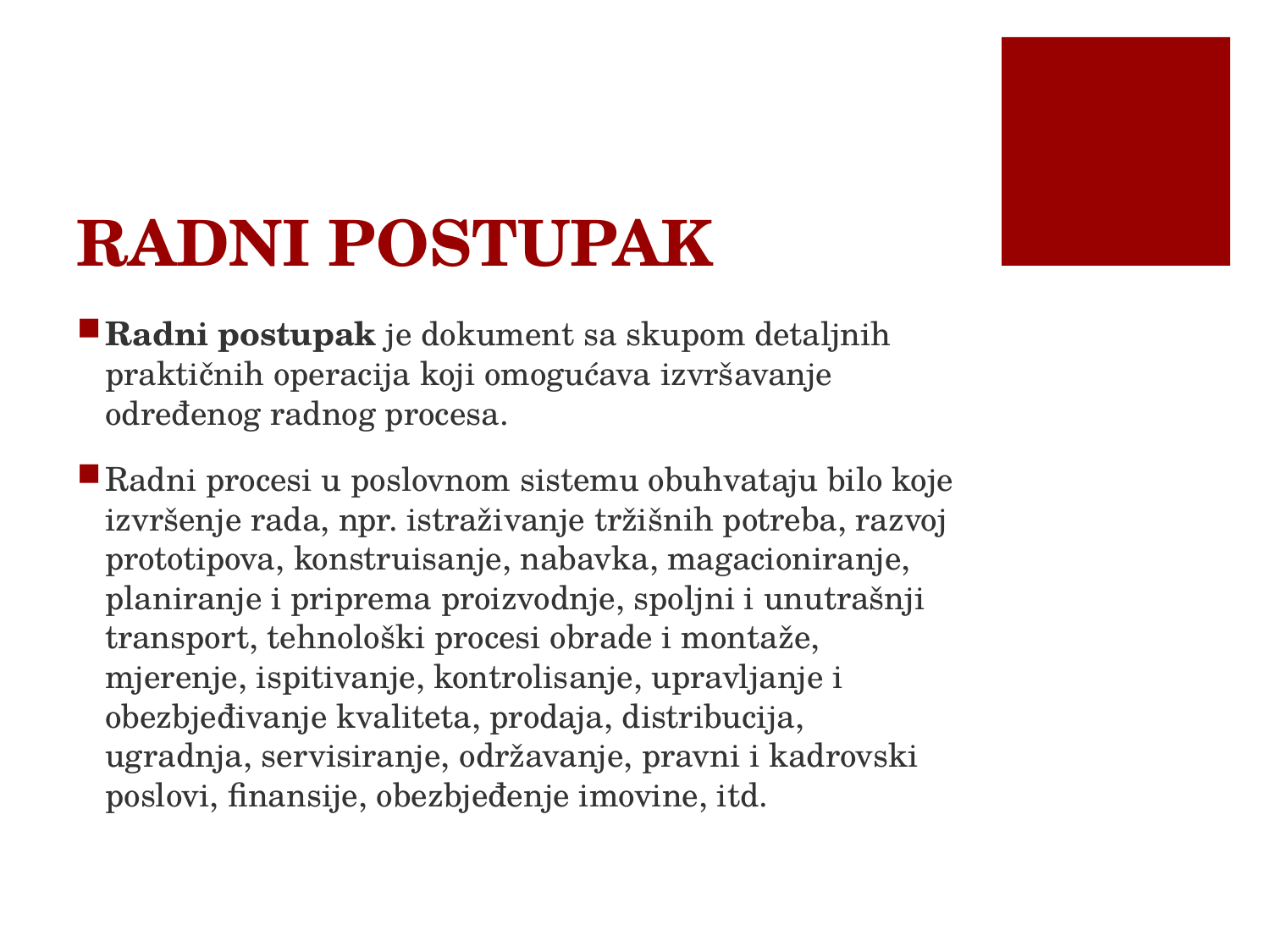

# RADNI POSTUPAK
Radni postupak je dokument sa skupom detaljnih praktičnih operacija koji omogućava izvršavanje određenog radnog procesa.
Radni procesi u poslovnom sistemu obuhvataju bilo koje izvršenje rada, npr. istraživanje tržišnih potreba, razvoj prototipova, konstruisanje, nabavka, magacioniranje, planiranje i priprema proizvodnje, spoljni i unutrašnji transport, tehnološki procesi obrade i montaže, mjerenje, ispitivanje, kontrolisanje, upravljanje i obezbjeđivanje kvaliteta, prodaja, distribucija, ugradnja, servisiranje, održavanje, pravni i kadrovski poslovi, finansije, obezbjeđenje imovine, itd.